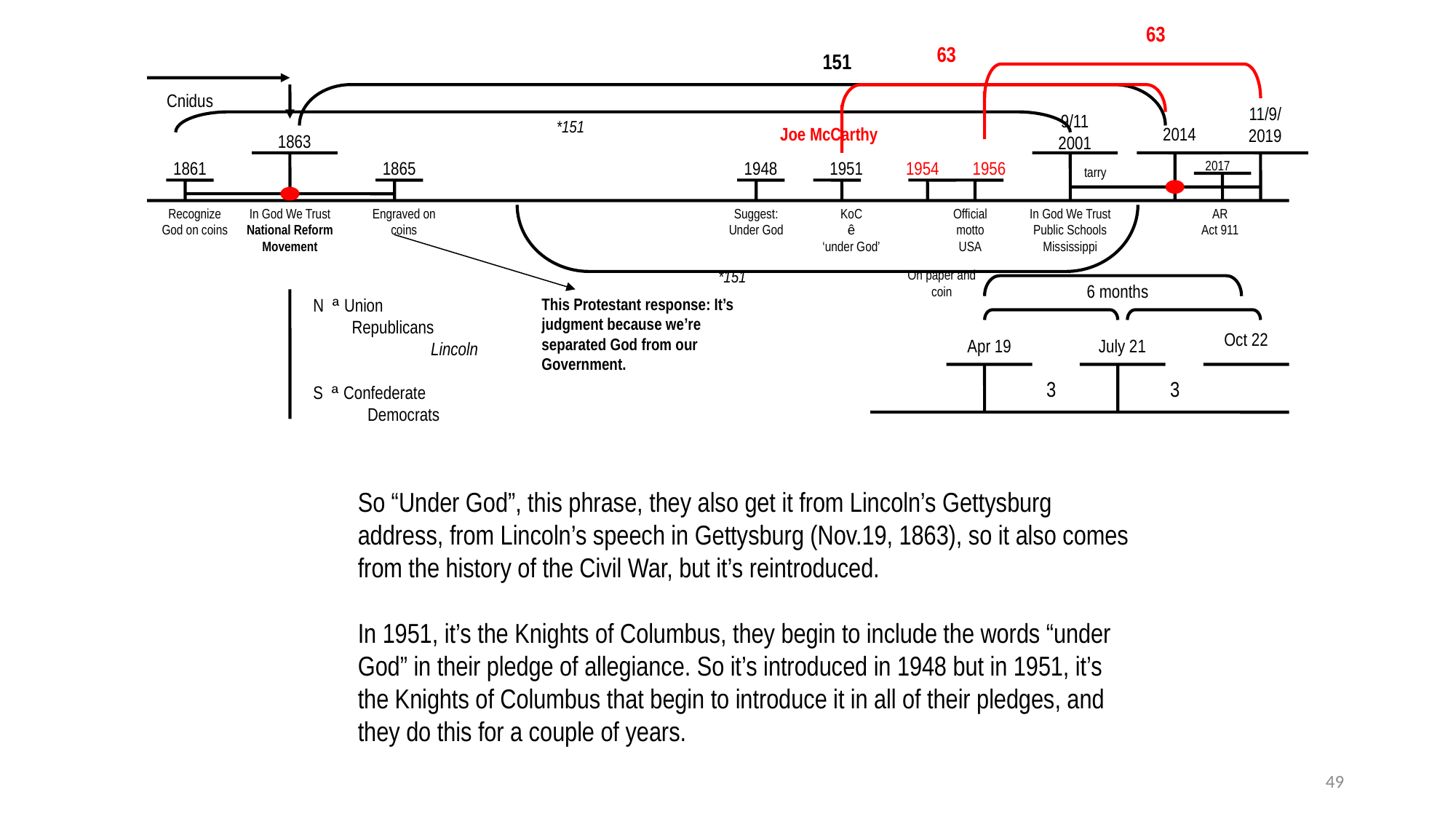

63

63
151

Cnidus

11/9/
2019

9/11
2001
*151
Joe McCarthy
2014
1863
1861

1865
1948
1951
1954
1956

2017

tarry

Recognize
God on coins

In God We Trust
National Reform Movement

Engraved on coins
Suggest:
Under God
KoC
ê
‘under God’
Official motto
USA
In God We Trust
Public Schools
Mississippi
AR
Act 911

*151
On paper and coin

6 months

N  ª Union
         Republicans
	  Lincoln

S  ª Confederate
             Democrats
This Protestant response: It’s judgment because we’re separated God from our Government.
Oct 22
Apr 19
July 21

3
3

So “Under God”, this phrase, they also get it from Lincoln’s Gettysburg address, from Lincoln’s speech in Gettysburg (Nov.19, 1863), so it also comes from the history of the Civil War, but it’s reintroduced.

In 1951, it’s the Knights of Columbus, they begin to include the words “under God” in their pledge of allegiance. So it’s introduced in 1948 but in 1951, it’s the Knights of Columbus that begin to introduce it in all of their pledges, and they do this for a couple of years.

49